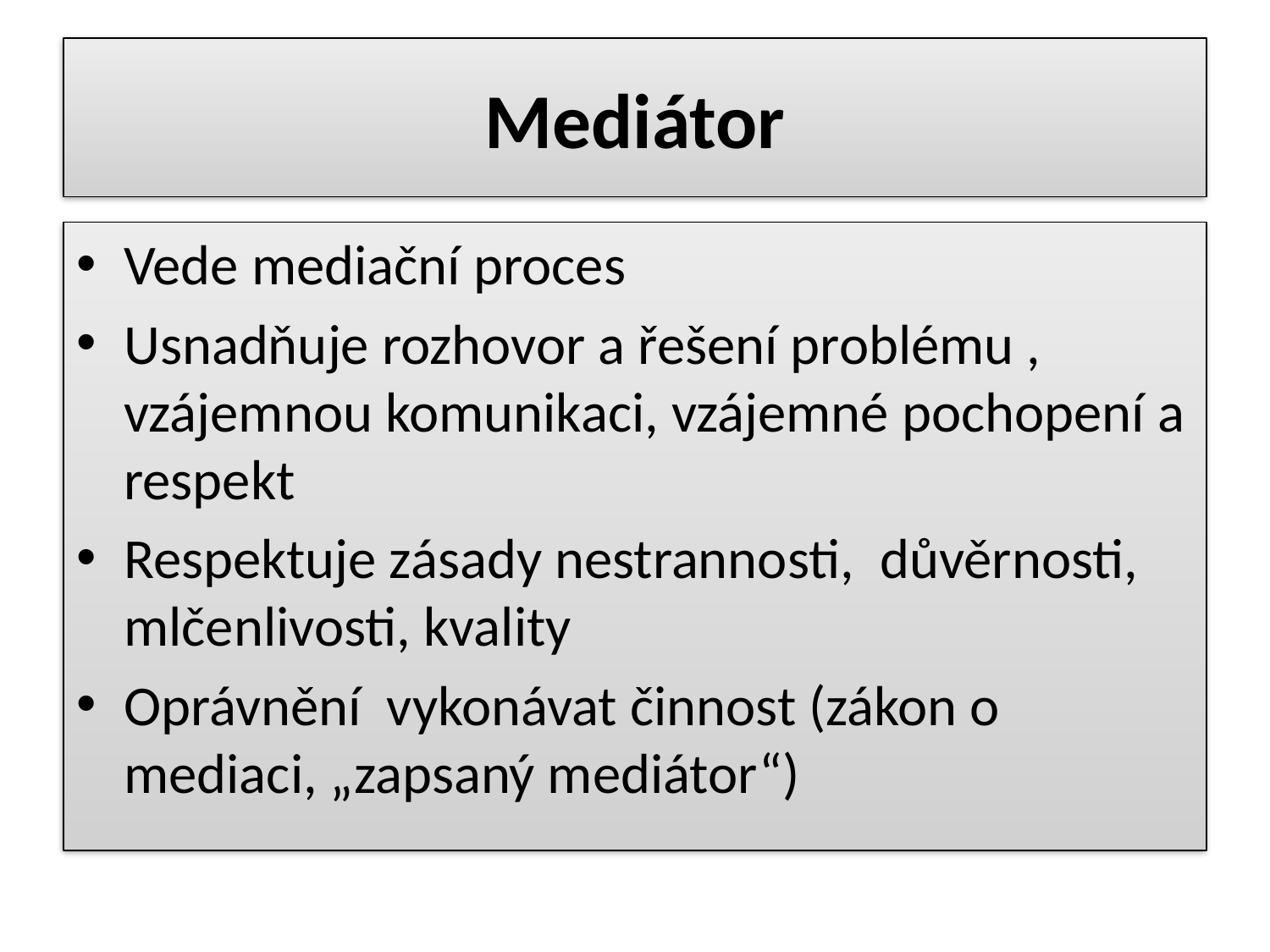

# Mediátor
Vede mediační proces
Usnadňuje rozhovor a řešení problému , vzájemnou komunikaci, vzájemné pochopení a respekt
Respektuje zásady nestrannosti,  důvěrnosti, mlčenlivosti, kvality
Oprávnění  vykonávat činnost (zákon o mediaci, „zapsaný mediátor“)